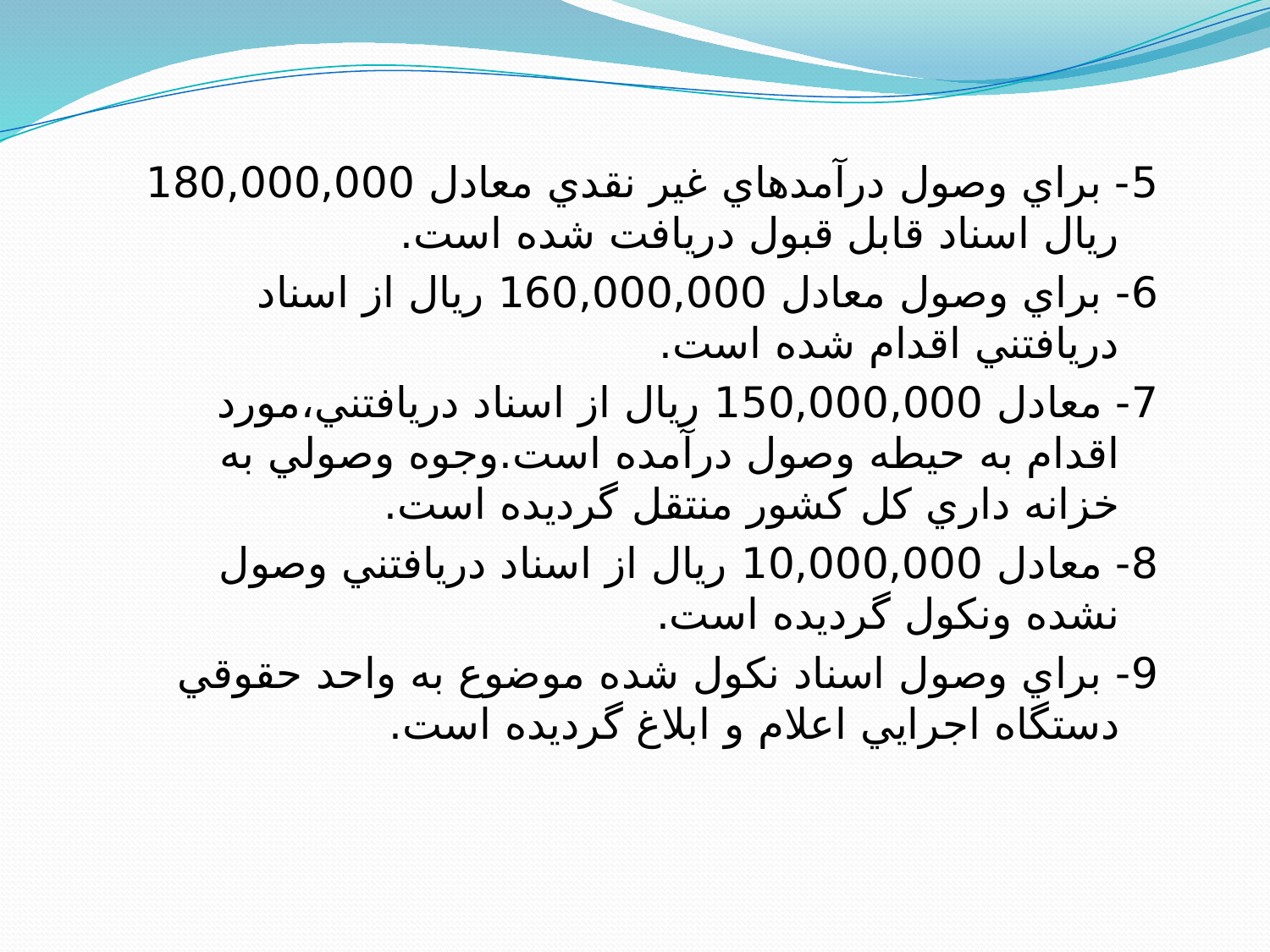

#
5- براي وصول درآمدهاي غير نقدي معادل 180,000,000 ريال اسناد قابل قبول دريافت شده است.
6- براي وصول معادل 160,000,000 ريال از اسناد دريافتني اقدام شده است.
7- معادل 150,000,000 ريال از اسناد دريافتني،مورد اقدام به حيطه وصول درآمده است.وجوه وصولي به خزانه داري كل كشور منتقل گرديده است.
8- معادل 10,000,000 ريال از اسناد دريافتني وصول نشده ونكول گرديده است.
9- براي وصول اسناد نكول شده موضوع به واحد حقوقي دستگاه اجرايي اعلام و ابلاغ گرديده است.